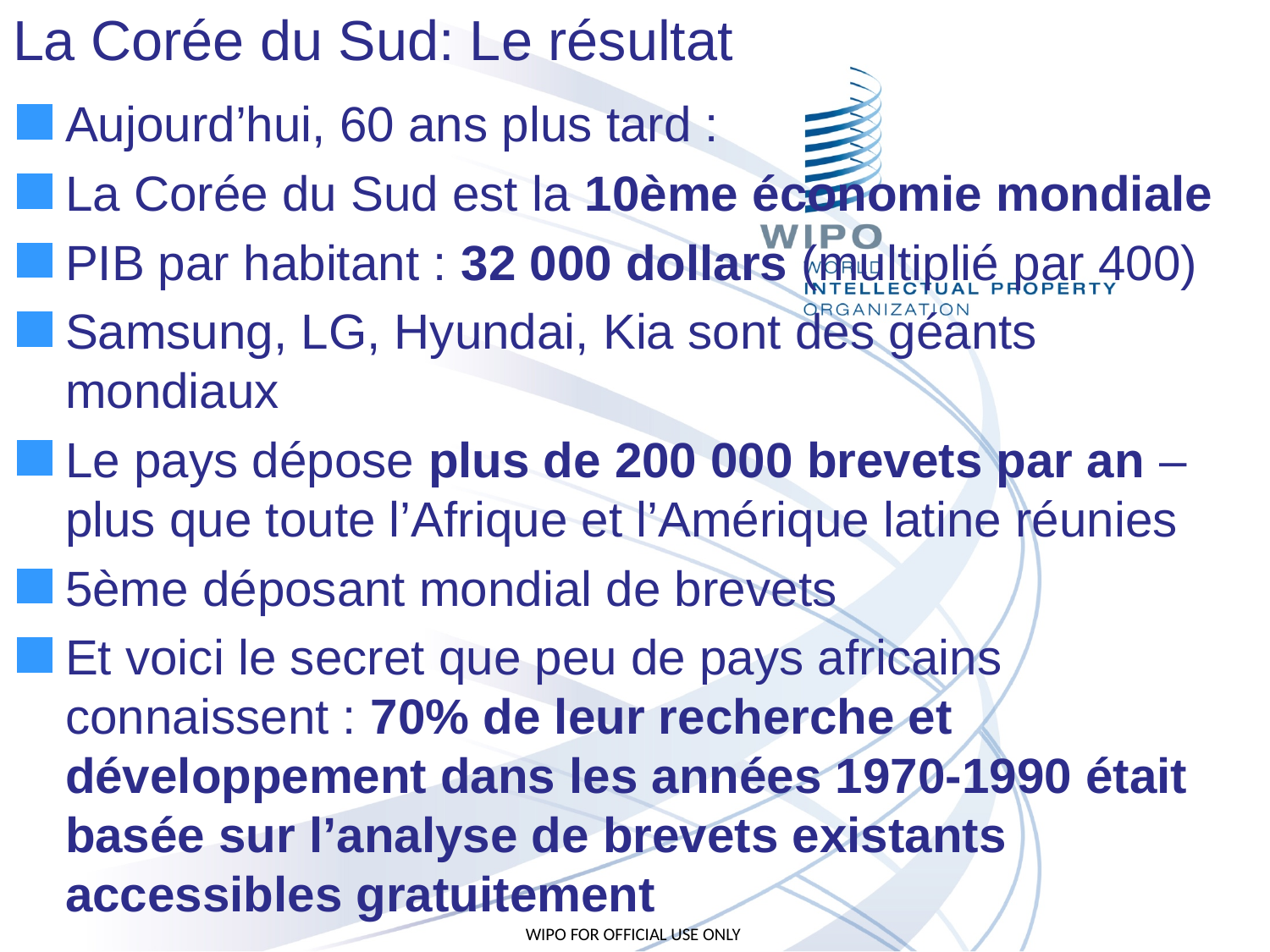

# La Corée du Sud: Le résultat
Aujourd’hui, 60 ans plus tard :
La Corée du Sud est la 10ème économie mondiale
PIB par habitant : 32 000 dollars (multiplié par 400)
Samsung, LG, Hyundai, Kia sont des géants mondiaux
Le pays dépose plus de 200 000 brevets par an – plus que toute l’Afrique et l’Amérique latine réunies
5ème déposant mondial de brevets
Et voici le secret que peu de pays africains connaissent : 70% de leur recherche et développement dans les années 1970-1990 était basée sur l’analyse de brevets existants accessibles gratuitement